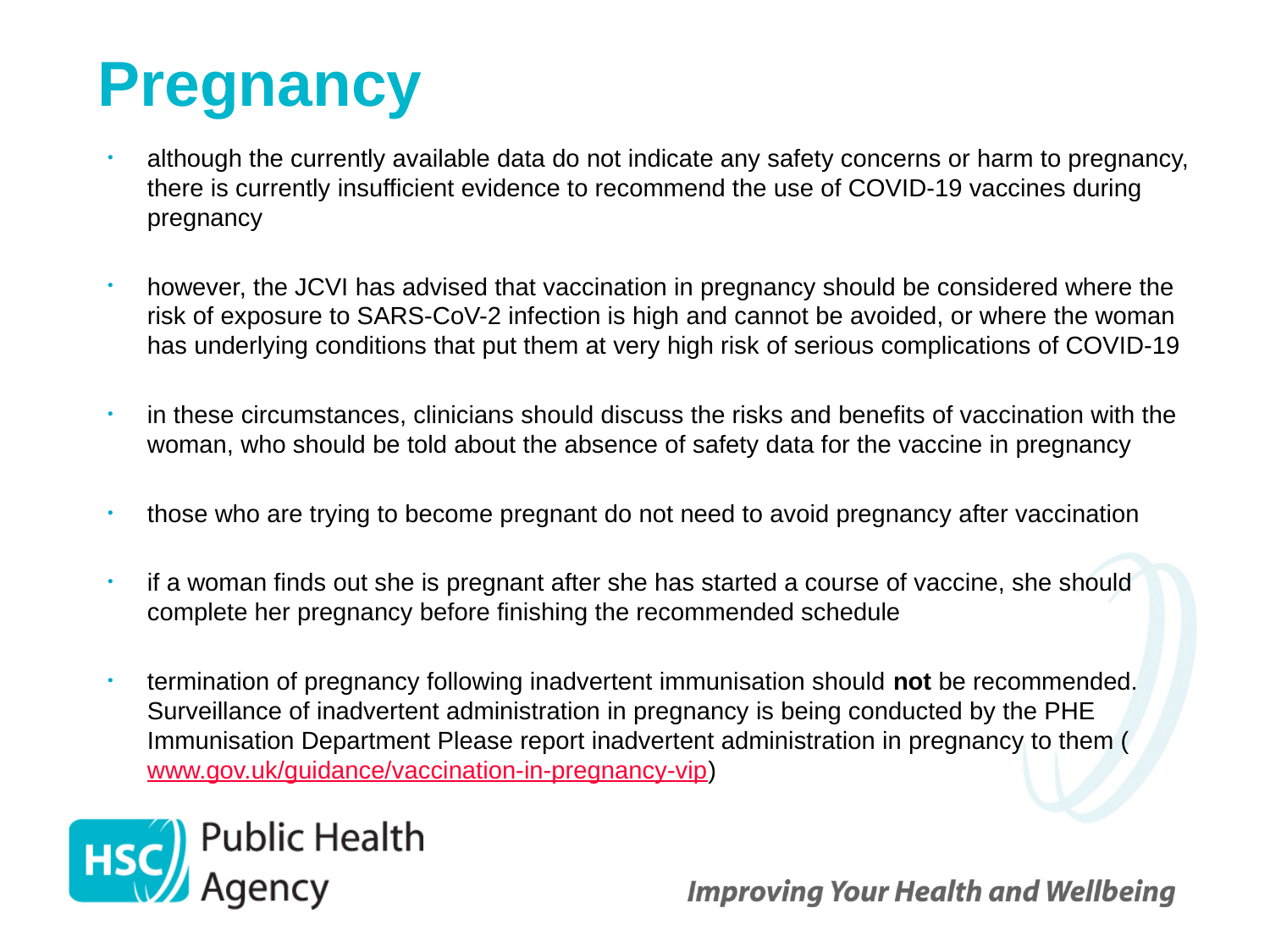

# Pregnancy
although the currently available data do not indicate any safety concerns or harm to pregnancy, there is currently insufficient evidence to recommend the use of COVID-19 vaccines during pregnancy

however, the JCVI has advised that vaccination in pregnancy should be considered where the risk of exposure to SARS-CoV-2 infection is high and cannot be avoided, or where the woman has underlying conditions that put them at very high risk of serious complications of COVID-19

in these circumstances, clinicians should discuss the risks and benefits of vaccination with the woman, who should be told about the absence of safety data for the vaccine in pregnancy

those who are trying to become pregnant do not need to avoid pregnancy after vaccination

if a woman finds out she is pregnant after she has started a course of vaccine, she should complete her pregnancy before finishing the recommended schedule

termination of pregnancy following inadvertent immunisation should not be recommended. Surveillance of inadvertent administration in pregnancy is being conducted by the PHE Immunisation Department Please report inadvertent administration in pregnancy to them (www.gov.uk/guidance/vaccination-in-pregnancy-vip)